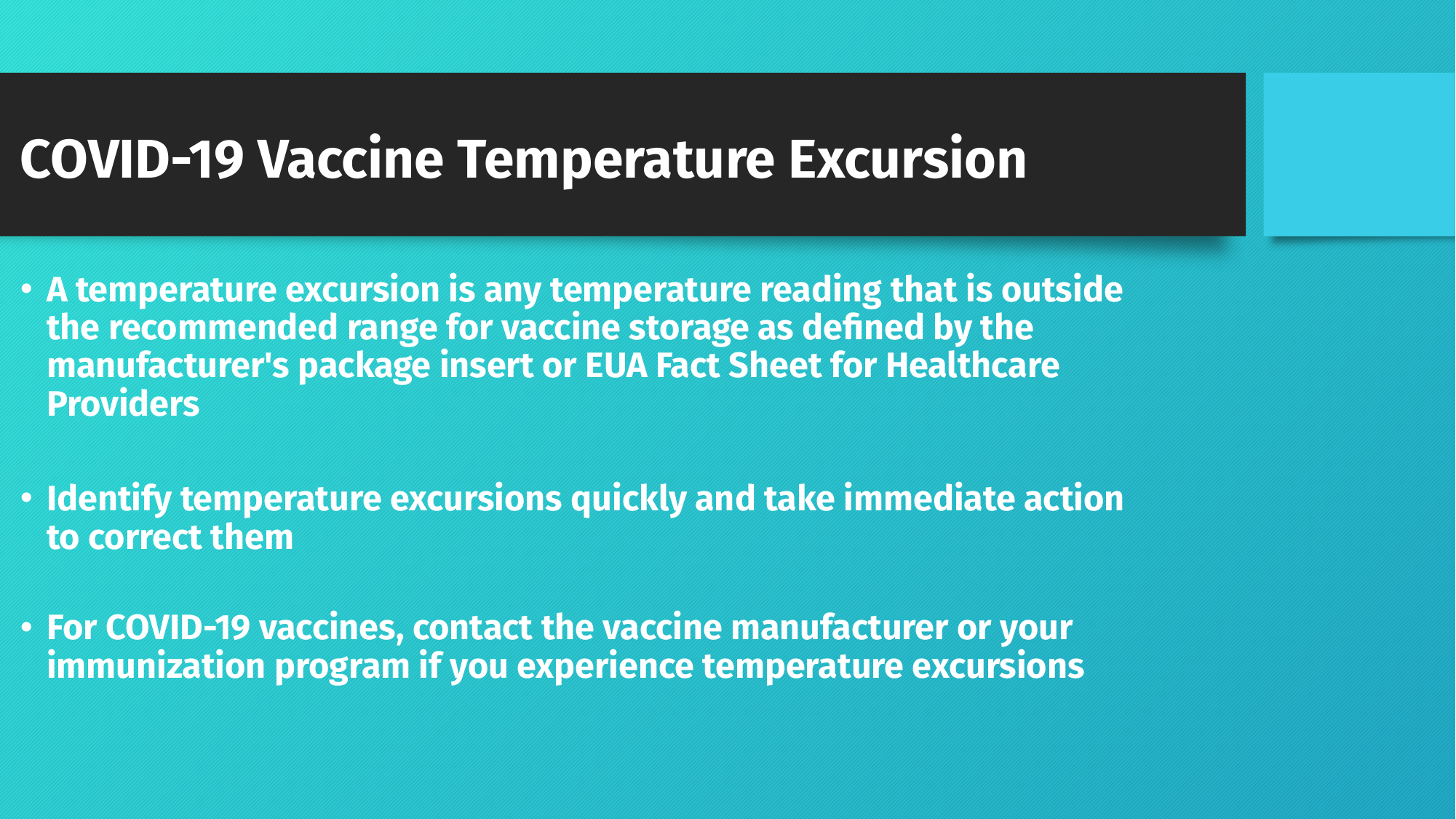

# COVID-19 Vaccine Temperature Excursion
A temperature excursion is any temperature reading that is outside the recommended range for vaccine storage as defined by the manufacturer's package insert or EUA Fact Sheet for Healthcare Providers
Identify temperature excursions quickly and take immediate action to correct them
For COVID-19 vaccines, contact the vaccine manufacturer or your immunization program if you experience temperature excursions